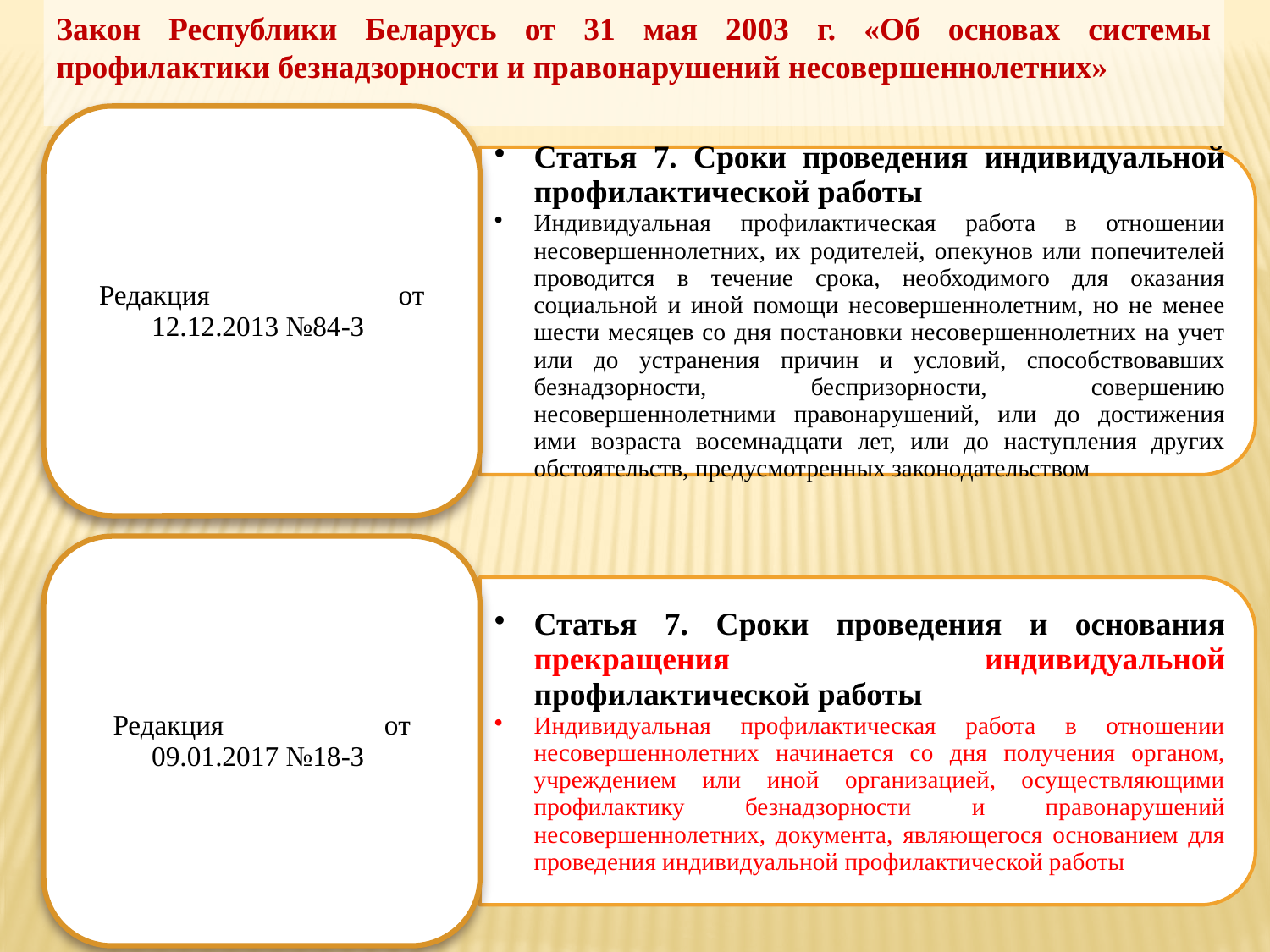

Закон Республики Беларусь от 31 мая 2003 г. «Об основах системы профилактики безнадзорности и правонарушений несовершеннолетних»
Редакция                       от 09.01.2017 №18-З
Статья 7. Сроки проведения и основания прекращения индивидуальной профилактической работы
Статья 7. Сроки проведения индивидуальной профилактической работы
Индивидуальная профилактическая работа в отношении несовершеннолетних, их родителей, опекунов или попечителей проводится в течение срока, необходимого для оказания социальной и иной помощи несовершеннолетним, но не менее шести месяцев со дня постановки несовершеннолетних на учет или до устранения причин и условий, способствовавших безнадзорности, беспризорности, совершению несовершеннолетними правонарушений, или до достижения ими возраста восемнадцати лет, или до наступления других обстоятельств, предусмотренных законодательством
Индивидуальная профилактическая работа в отношении несовершеннолетних начинается со дня получения органом, учреждением или иной организацией, осуществляющими профилактику безнадзорности и правонарушений несовершеннолетних, документа, являющегося основанием для проведения индивидуальной профилактической работы